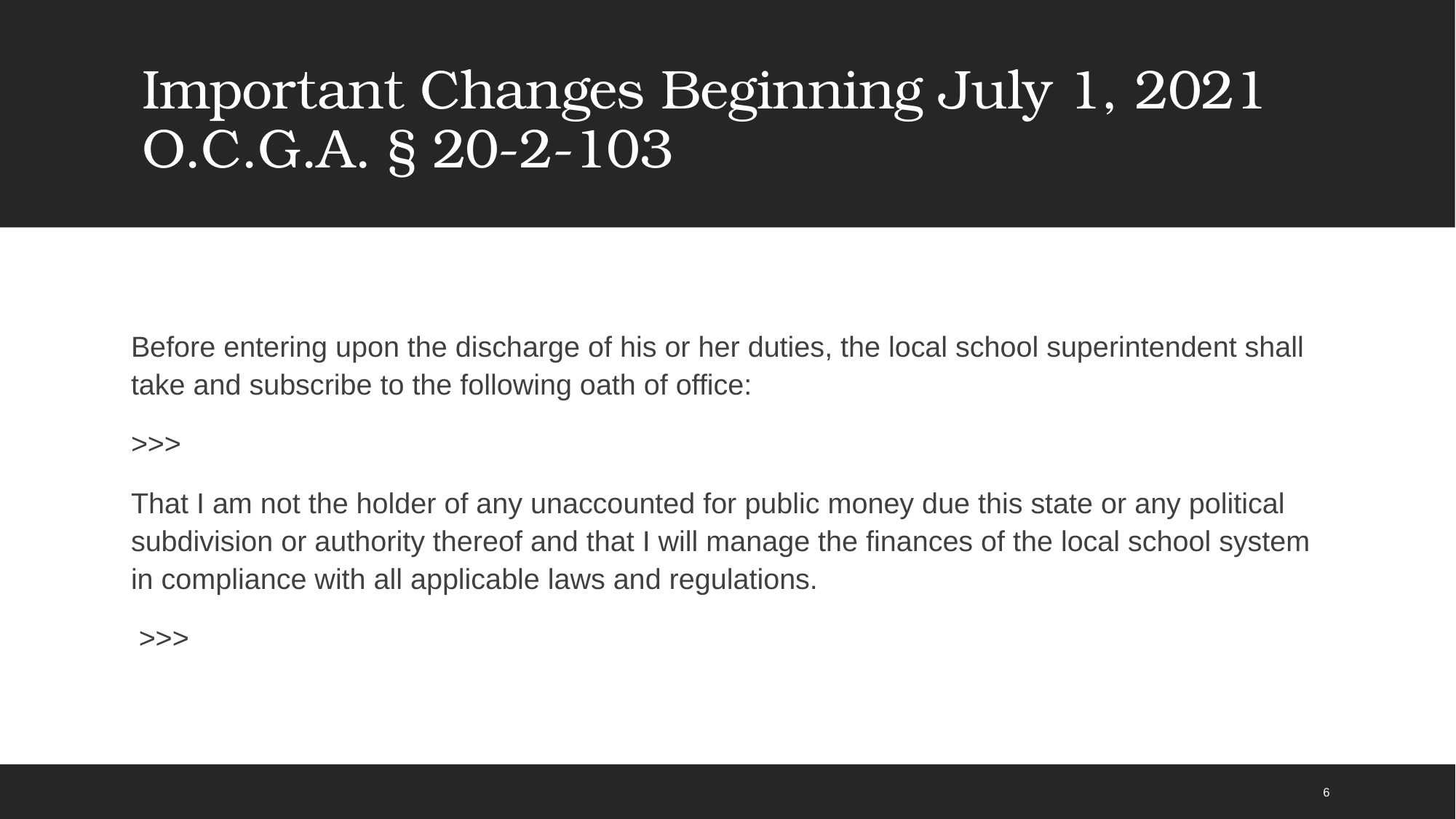

# Important Changes Beginning July 1, 2021 O.C.G.A. § 20-2-103
Before entering upon the discharge of his or her duties, the local school superintendent shall take and subscribe to the following oath of office:
>>>
That I am not the holder of any unaccounted for public money due this state or any political subdivision or authority thereof and that I will manage the finances of the local school system in compliance with all applicable laws and regulations.
 >>>

6